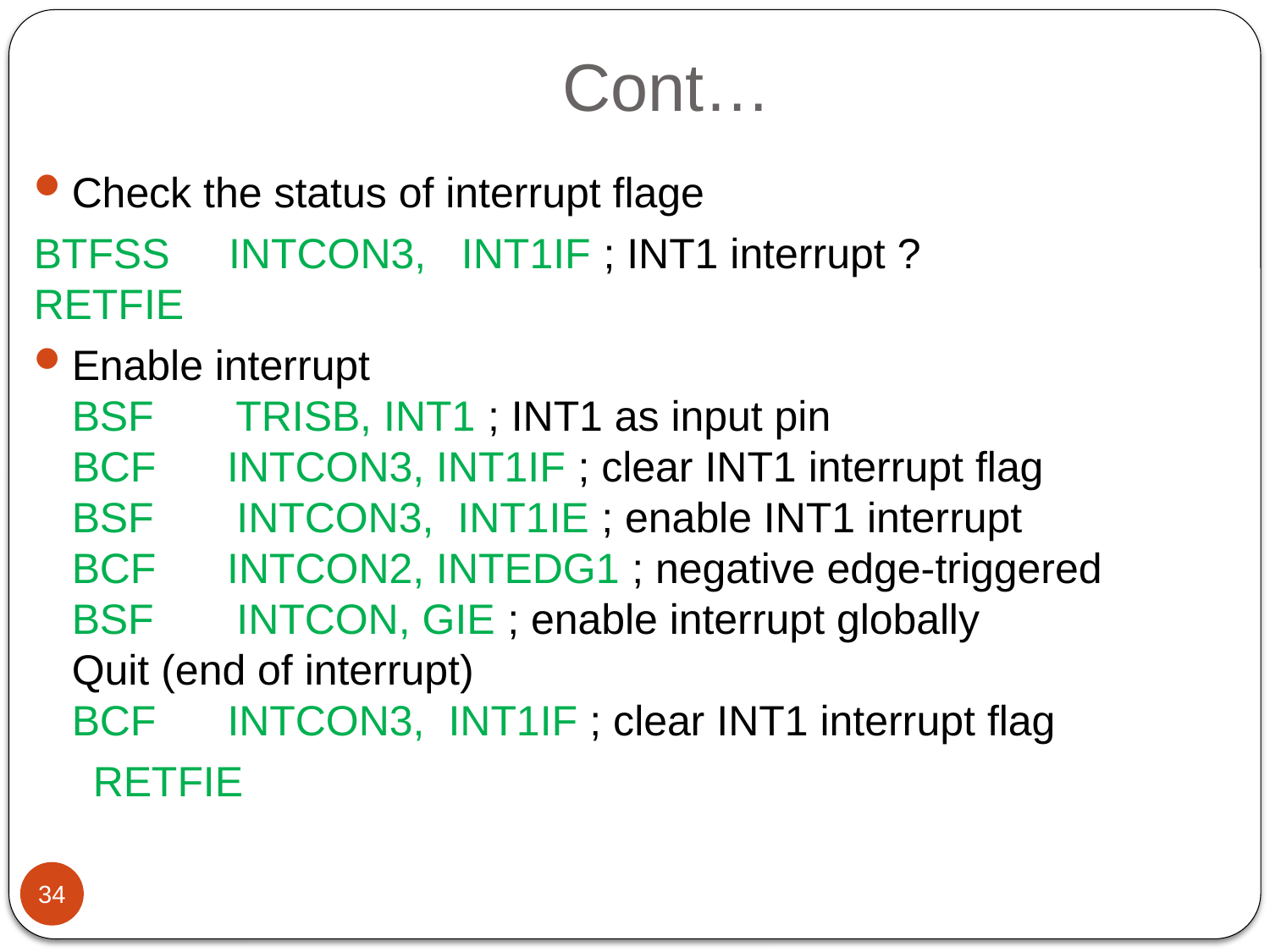

# Cont…
Check the status of interrupt flage
BTFSS     INTCON3,   INT1IF ; INT1 interrupt ?
RETFIE
Enable interrupt
BSF       TRISB, INT1 ; INT1 as input pin
BCF      INTCON3, INT1IF ; clear INT1 interrupt flag
BSF       INTCON3,  INT1IE ; enable INT1 interrupt
BCF      INTCON2, INTEDG1 ; negative edge-triggered
BSF       INTCON, GIE ; enable interrupt globally
Quit (end of interrupt)
BCF      INTCON3,  INT1IF ; clear INT1 interrupt flag
     RETFIE

34